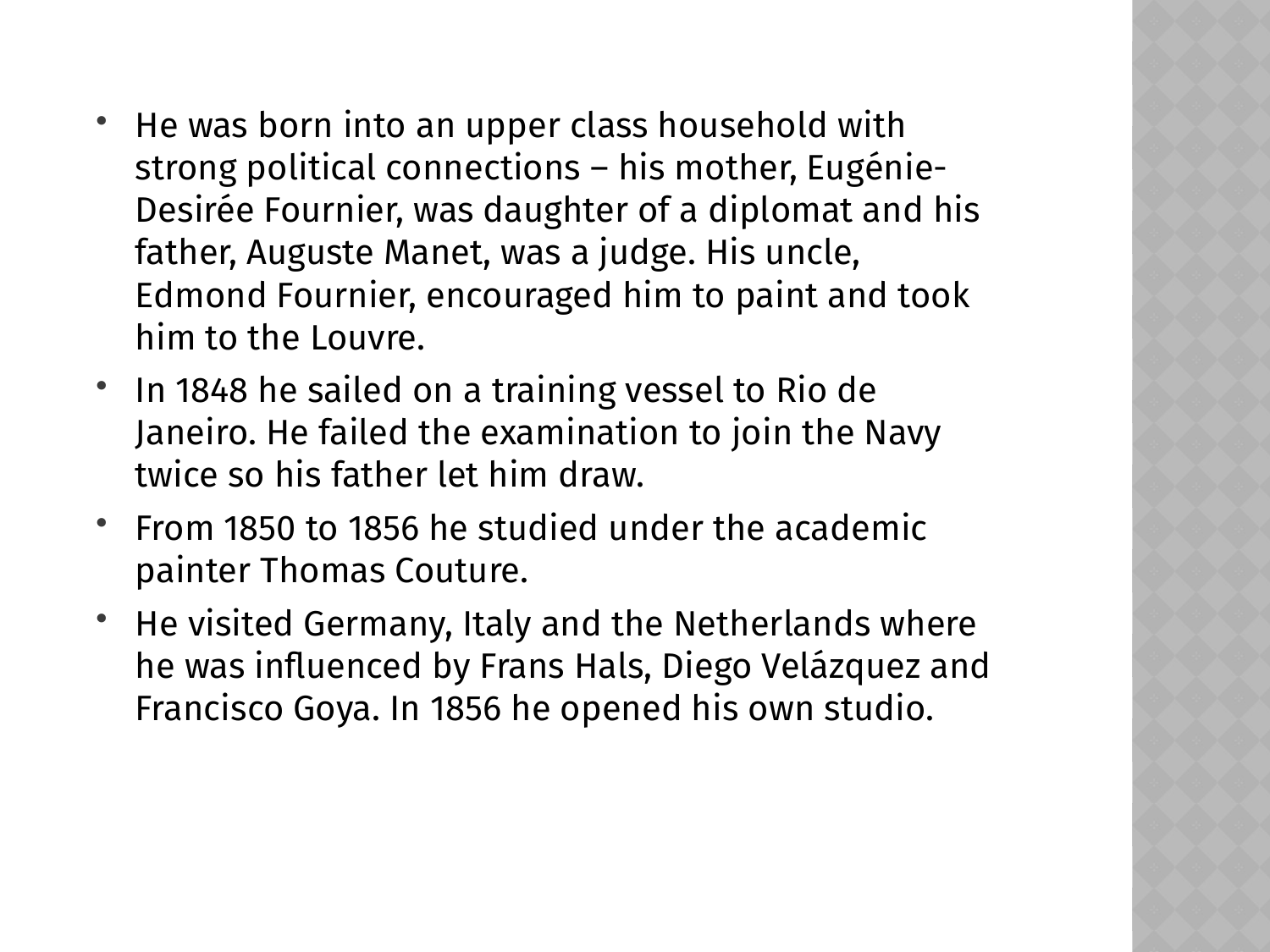

He was born into an upper class household with strong political connections – his mother, Eugénie-Desirée Fournier, was daughter of a diplomat and his father, Auguste Manet, was a judge. His uncle, Edmond Fournier, encouraged him to paint and took him to the Louvre.
In 1848 he sailed on a training vessel to Rio de Janeiro. He failed the examination to join the Navy twice so his father let him draw.
From 1850 to 1856 he studied under the academic painter Thomas Couture.
He visited Germany, Italy and the Netherlands where he was influenced by Frans Hals, Diego Velázquez and Francisco Goya. In 1856 he opened his own studio.